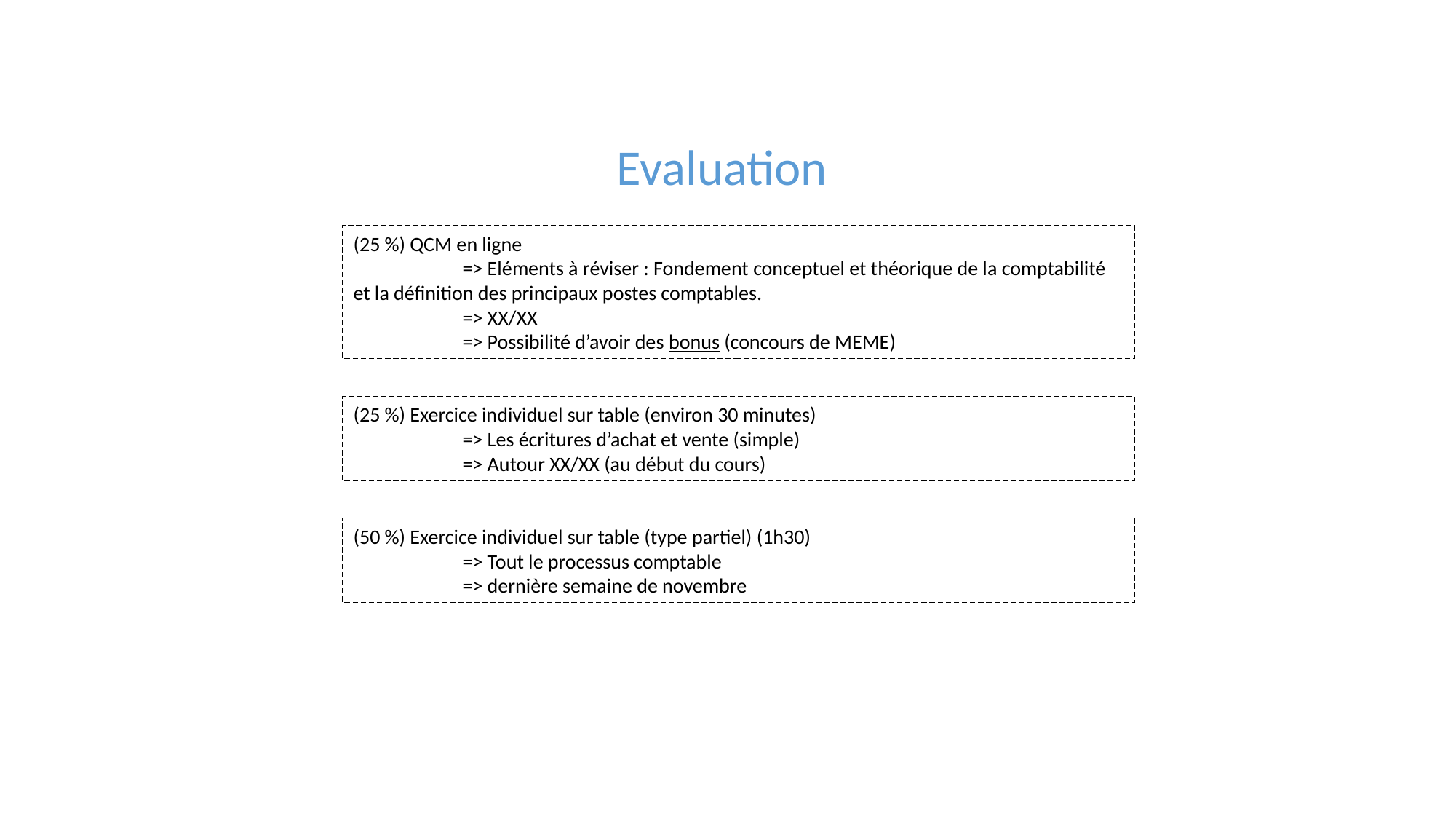

Evaluation
(25 %) QCM en ligne
	=> Eléments à réviser : Fondement conceptuel et théorique de la comptabilité 	et la définition des principaux postes comptables.
	=> XX/XX
	=> Possibilité d’avoir des bonus (concours de MEME)
(25 %) Exercice individuel sur table (environ 30 minutes)
	=> Les écritures d’achat et vente (simple)
	=> Autour XX/XX (au début du cours)
(50 %) Exercice individuel sur table (type partiel) (1h30)
	=> Tout le processus comptable
	=> dernière semaine de novembre